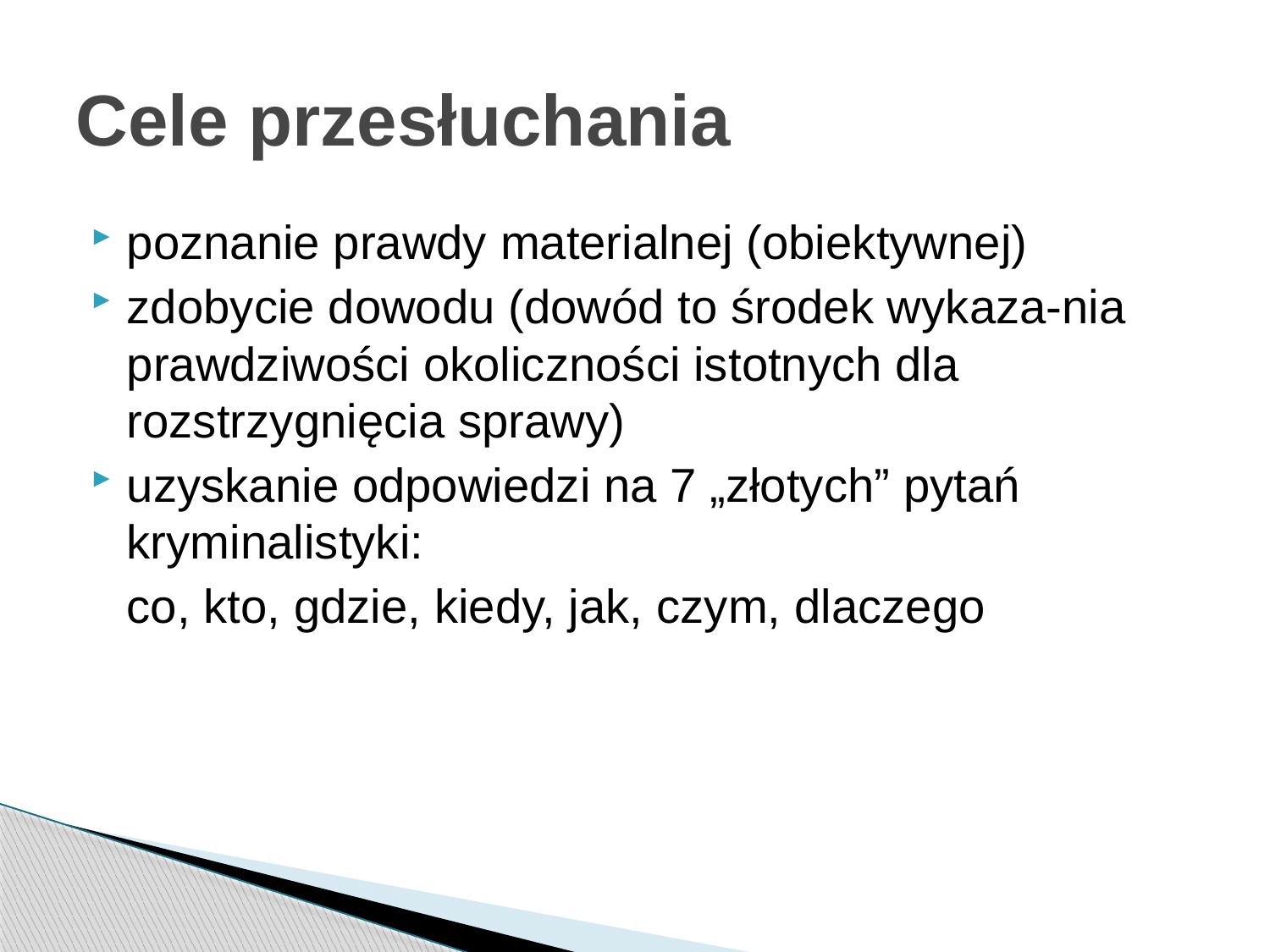

# Cele przesłuchania
poznanie prawdy materialnej (obiektywnej)
zdobycie dowodu (dowód to środek wykaza-nia prawdziwości okoliczności istotnych dla rozstrzygnięcia sprawy)
uzyskanie odpowiedzi na 7 „złotych” pytań kryminalistyki:
	co, kto, gdzie, kiedy, jak, czym, dlaczego